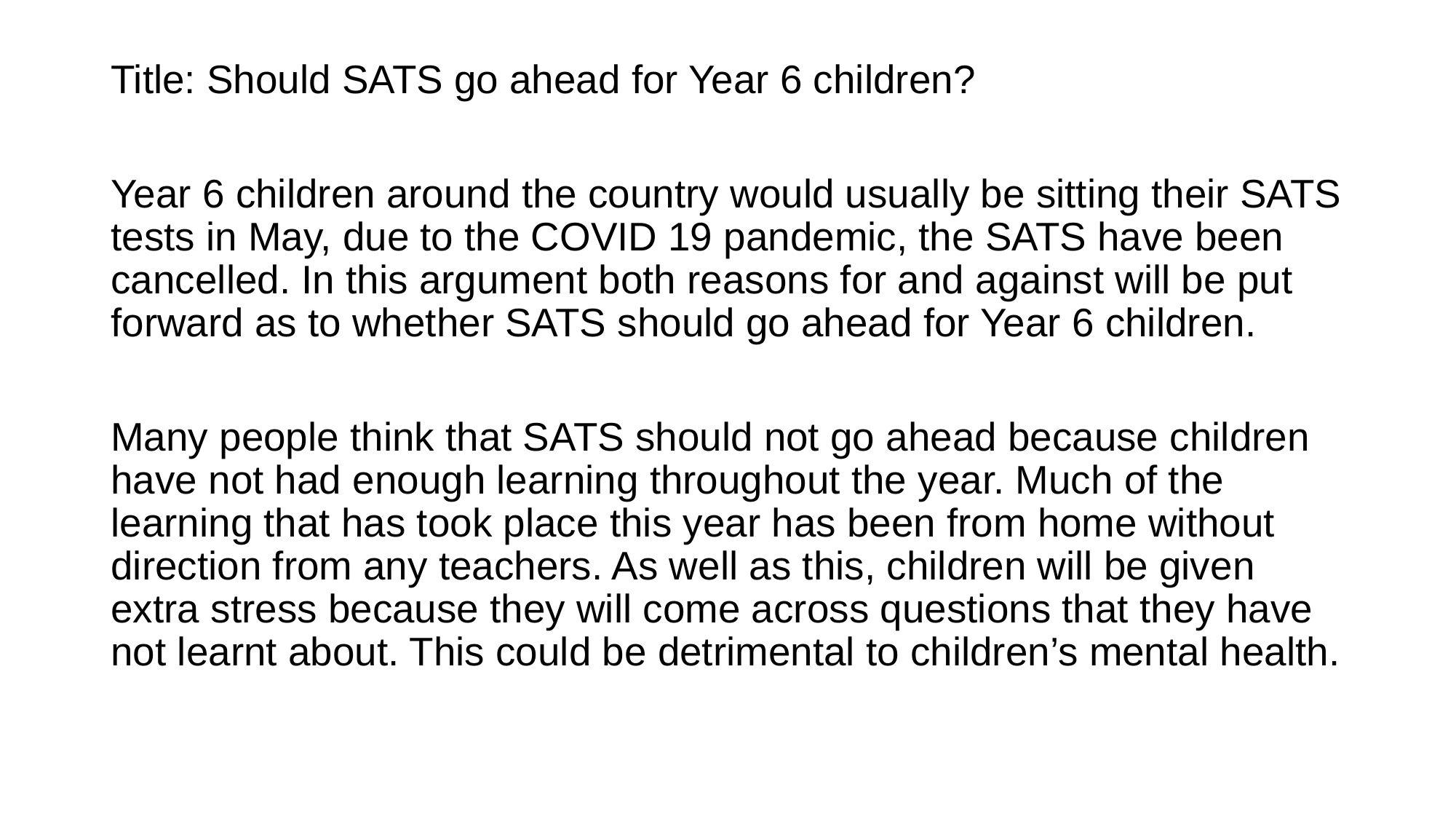

Title: Should SATS go ahead for Year 6 children?

Year 6 children around the country would usually be sitting their SATS tests in May, due to the COVID 19 pandemic, the SATS have been cancelled. In this argument both reasons for and against will be put forward as to whether SATS should go ahead for Year 6 children.

Many people think that SATS should not go ahead because children have not had enough learning throughout the year. Much of the learning that has took place this year has been from home without direction from any teachers. As well as this, children will be given extra stress because they will come across questions that they have not learnt about. This could be detrimental to children’s mental health.